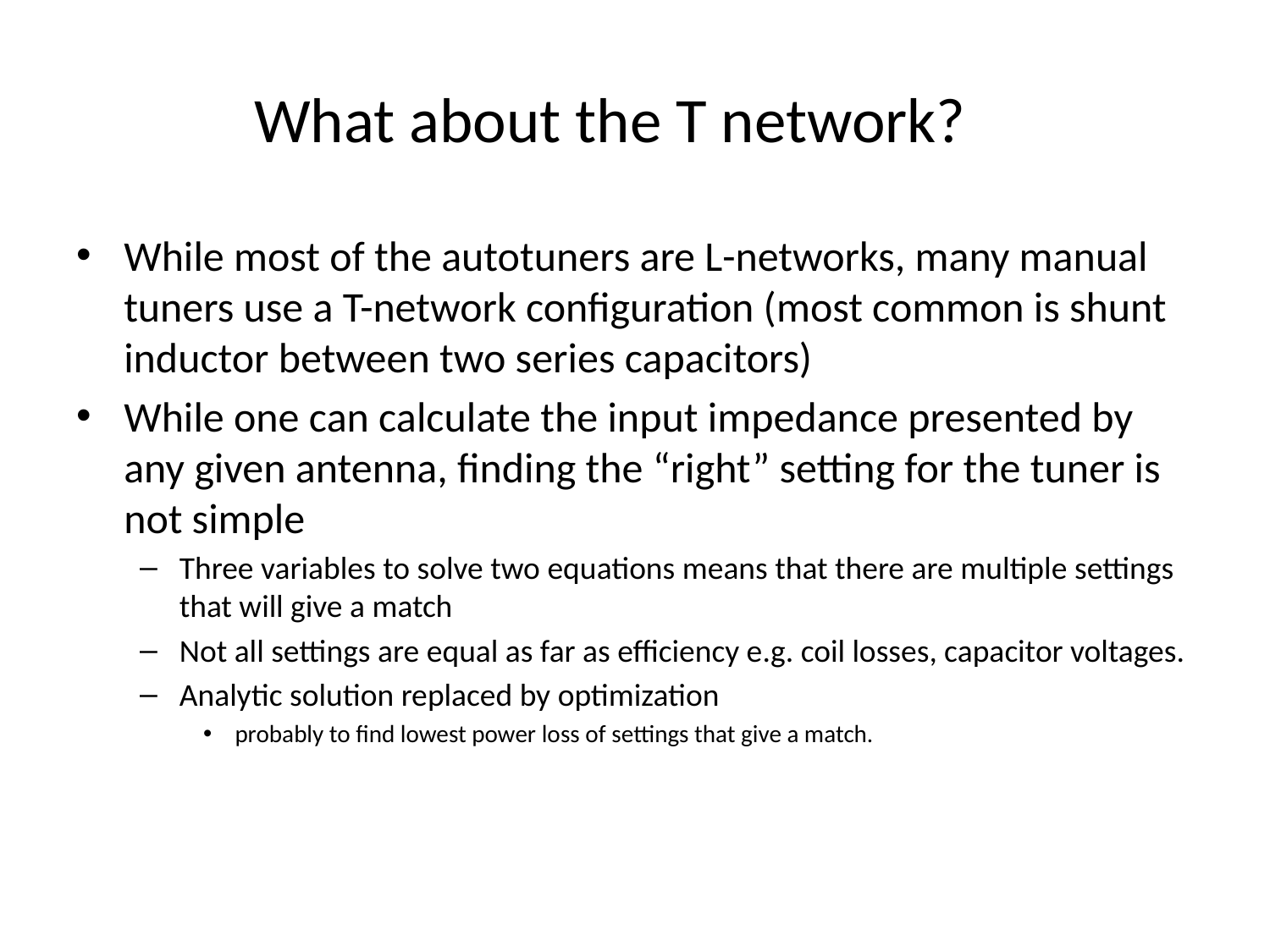

# What about the T network?
While most of the autotuners are L-networks, many manual tuners use a T-network configuration (most common is shunt inductor between two series capacitors)
While one can calculate the input impedance presented by any given antenna, finding the “right” setting for the tuner is not simple
Three variables to solve two equations means that there are multiple settings that will give a match
Not all settings are equal as far as efficiency e.g. coil losses, capacitor voltages.
Analytic solution replaced by optimization
probably to find lowest power loss of settings that give a match.